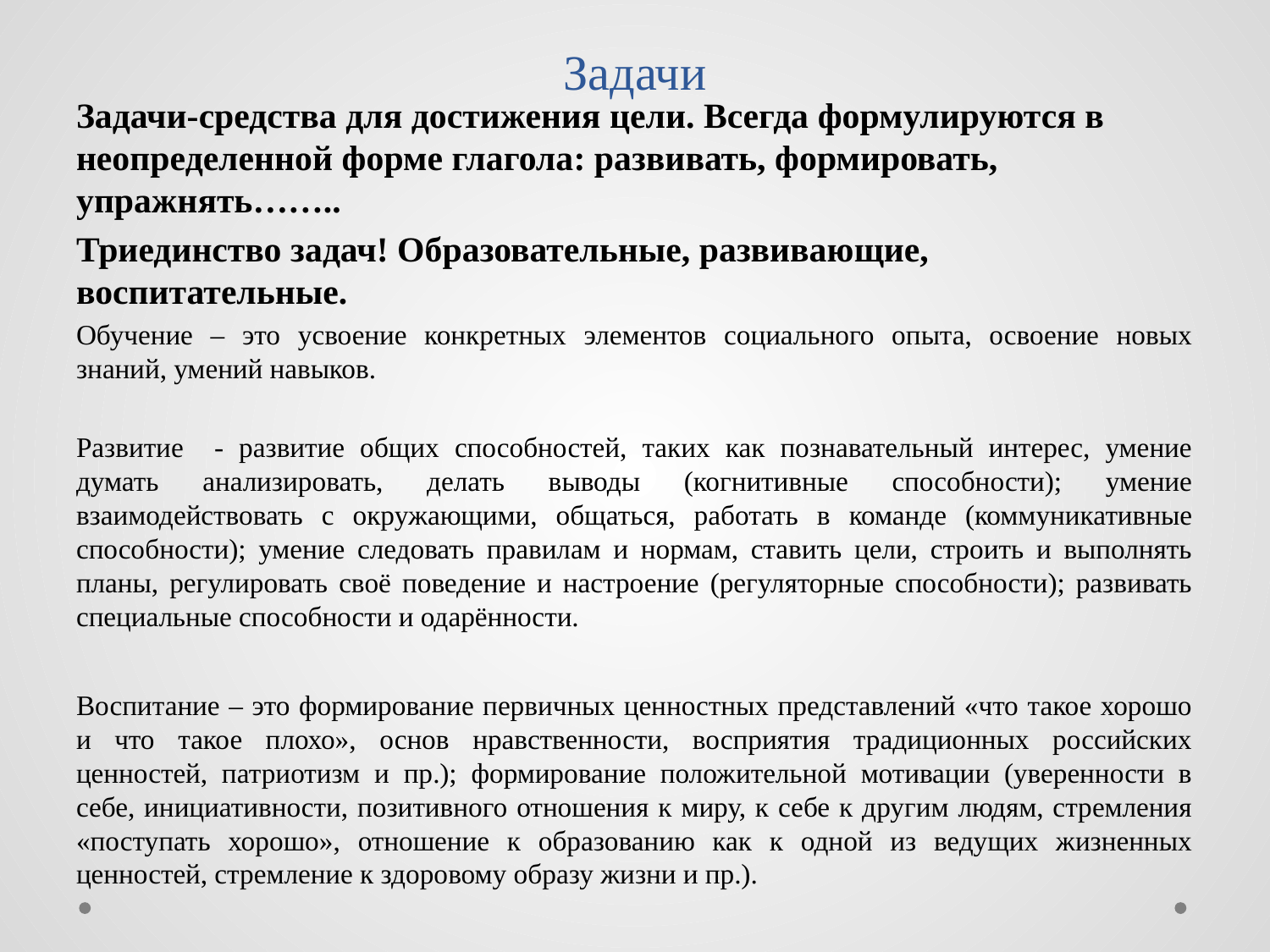

# Задачи
Задачи-средства для достижения цели. Всегда формулируются в неопределенной форме глагола: развивать, формировать, упражнять……..
Триединство задач! Образовательные, развивающие, воспитательные.
Обучение – это усвоение конкретных элементов социального опыта, освоение новых знаний, умений навыков.

Развитие  - развитие общих способностей, таких как познавательный интерес, умение думать анализировать, делать выводы (когнитивные способности); умение взаимодействовать с окружающими, общаться, работать в команде (коммуникативные способности); умение следовать правилам и нормам, ставить цели, строить и выполнять планы, регулировать своё поведение и настроение (регуляторные способности); развивать специальные способности и одарённости.

Воспитание – это формирование первичных ценностных представлений «что такое хорошо и что такое плохо», основ нравственности, восприятия традиционных российских ценностей, патриотизм и пр.); формирование положительной мотивации (уверенности в себе, инициативности, позитивного отношения к миру, к себе к другим людям, стремления «поступать хорошо», отношение к образованию как к одной из ведущих жизненных ценностей, стремление к здоровому образу жизни и пр.).